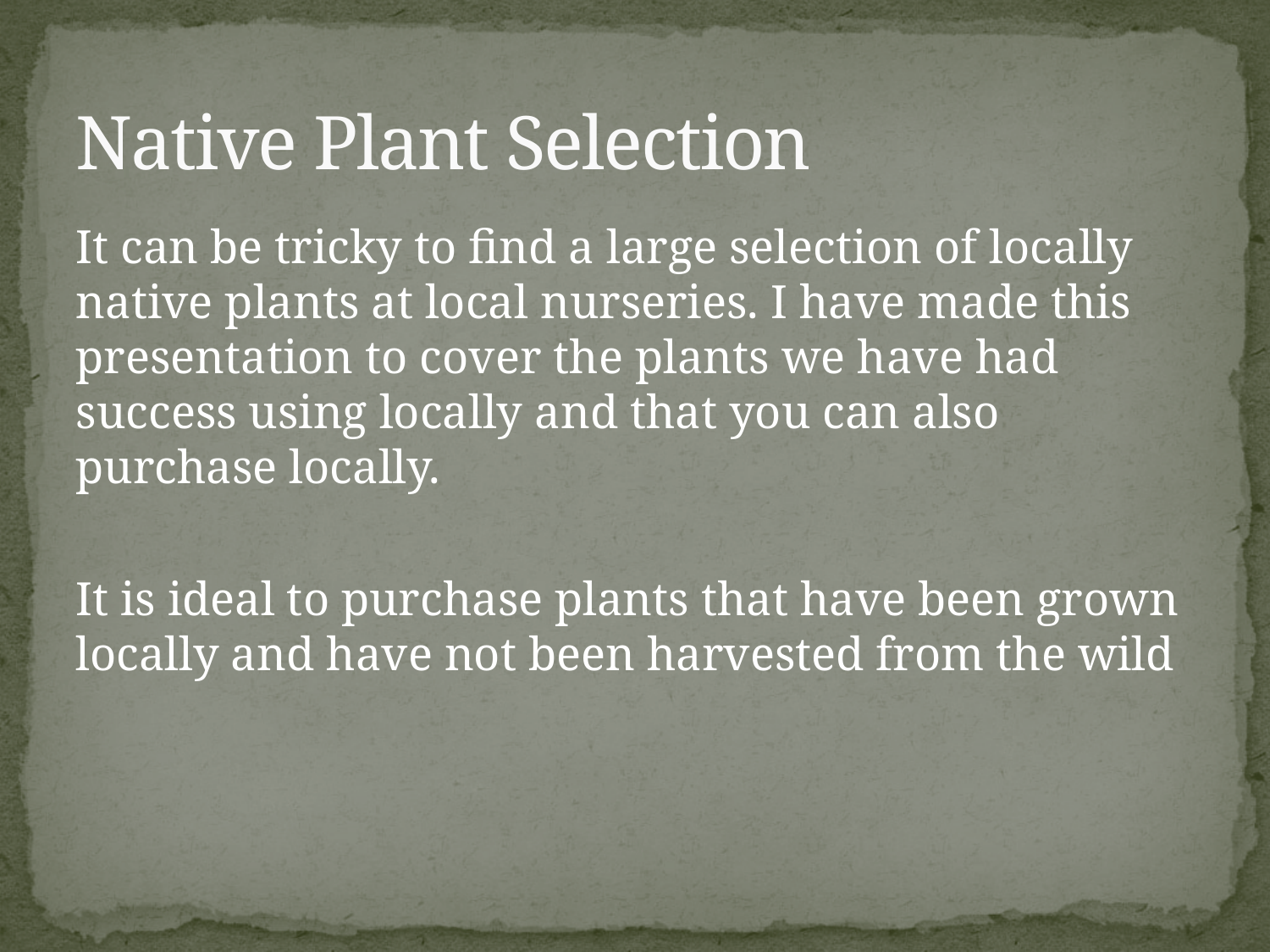

# Native Plant Selection
It can be tricky to find a large selection of locally native plants at local nurseries. I have made this presentation to cover the plants we have had success using locally and that you can also purchase locally.

It is ideal to purchase plants that have been grown locally and have not been harvested from the wild